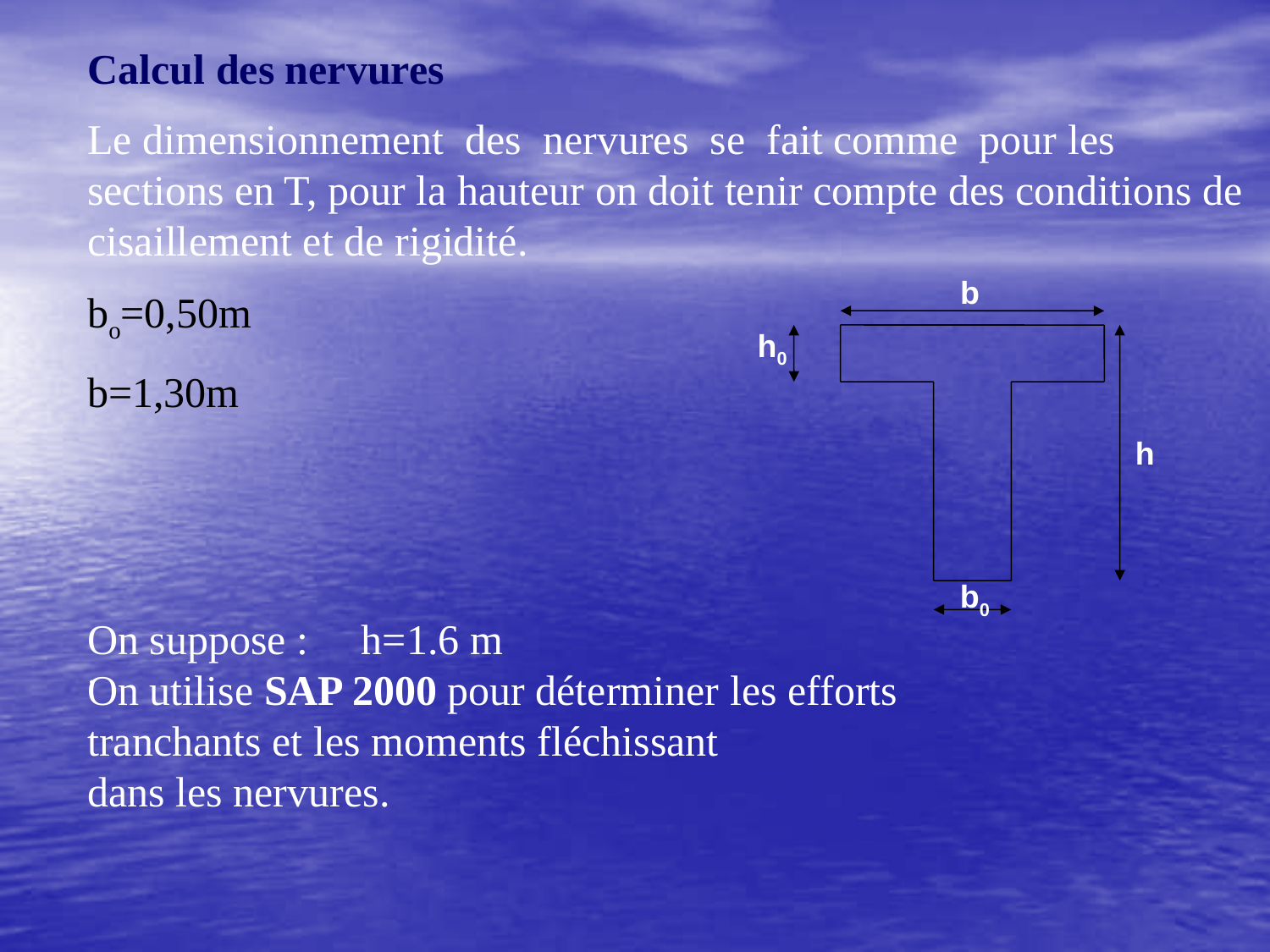

Calcul des nervures
Le dimensionnement  des  nervures  se  fait comme  pour les sections en T, pour la hauteur on doit tenir compte des conditions de cisaillement et de rigidité.
bo=0,50m
b=1,30m

.
b

h0

    h
b0

On suppose :     h=1.6 m
On utilise SAP 2000 pour déterminer les efforts tranchants et les moments fléchissant
dans les nervures.